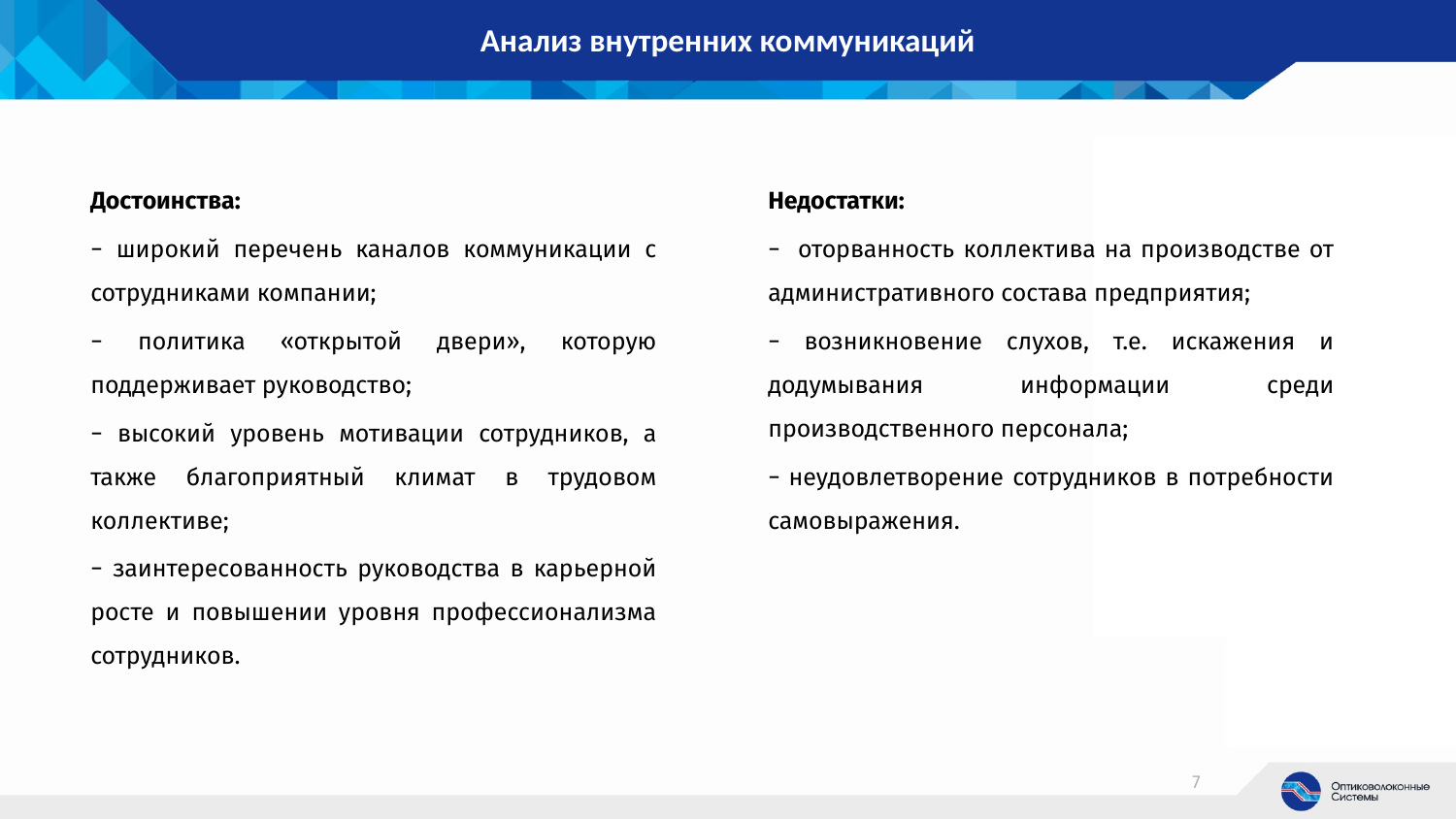

# Анализ внутренних коммуникаций
Достоинства:
− широкий перечень каналов коммуникации с сотрудниками компании;
− политика «открытой двери», которую поддерживает руководство;
− высокий уровень мотивации сотрудников, а также благоприятный климат в трудовом коллективе;
− заинтересованность руководства в карьерной росте и повышении уровня профессионализма сотрудников.
Недостатки:
−  оторванность коллектива на производстве от административного состава предприятия;
− возникновение слухов, т.е. искажения и додумывания информации среди производственного персонала;
− неудовлетворение сотрудников в потребности самовыражения.
7